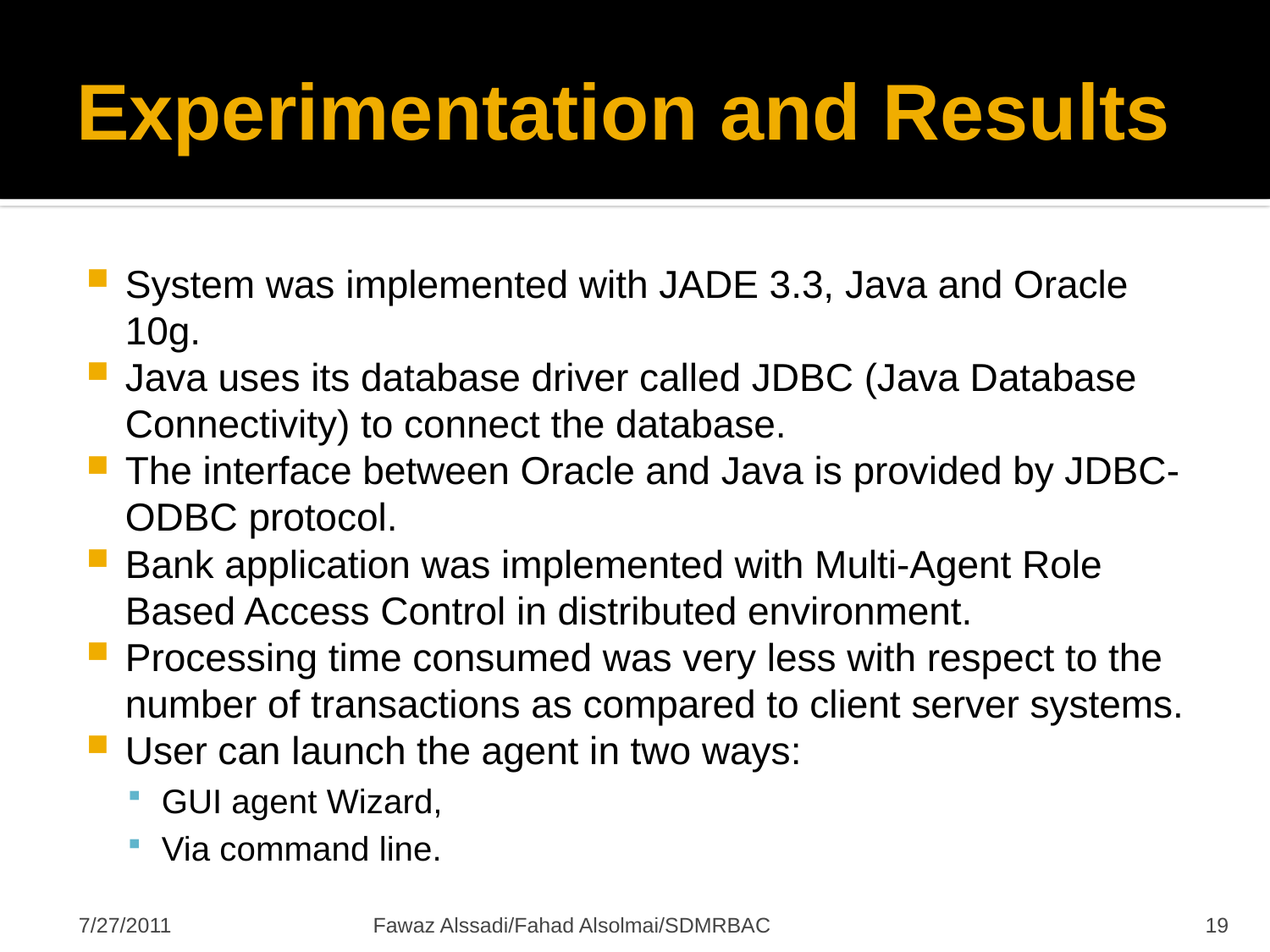

# Experimentation and Results
System was implemented with JADE 3.3, Java and Oracle 10g.
Java uses its database driver called JDBC (Java Database Connectivity) to connect the database.
The interface between Oracle and Java is provided by JDBC-ODBC protocol.
Bank application was implemented with Multi-Agent Role Based Access Control in distributed environment.
Processing time consumed was very less with respect to the number of transactions as compared to client server systems.
User can launch the agent in two ways:
GUI agent Wizard,
Via command line.
7/27/2011
Fawaz Alssadi/Fahad Alsolmai/SDMRBAC
19